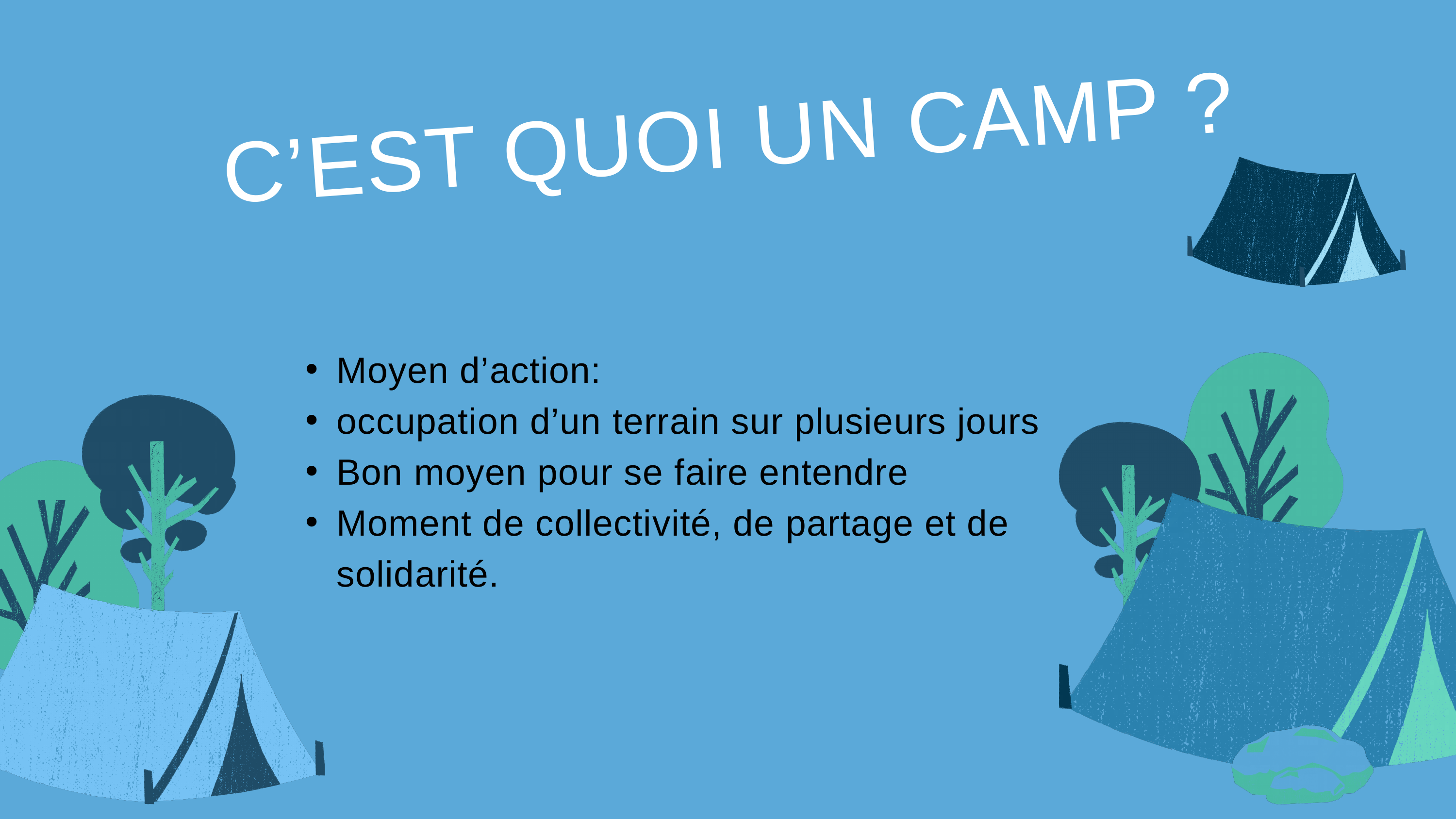

C’EST QUOI UN CAMP ?

Moyen d’action:
occupation d’un terrain sur plusieurs jours
Bon moyen pour se faire entendre
Moment de collectivité, de partage et de solidarité.